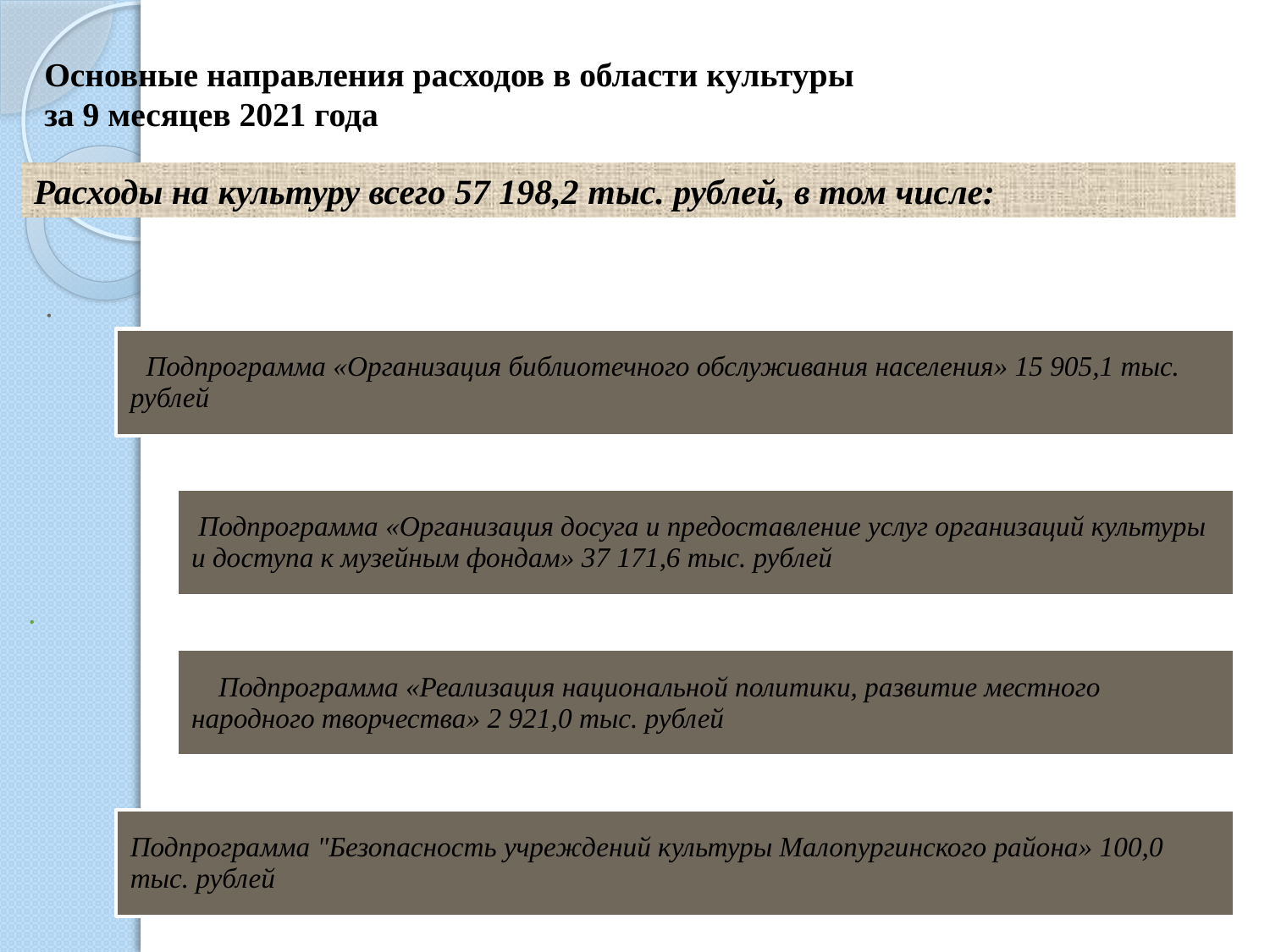

# Основные направления расходов в области культуры за 9 месяцев 2021 года
Расходы на культуру всего 57 198,2 тыс. рублей, в том числе:
   Подпрограмма «Организация библиотечного обслуживания населения» 15 905,1 тыс. рублей
 Подпрограмма «Организация досуга и предоставление услуг организаций культуры и доступа к музейным фондам» 37 171,6 тыс. рублей
    Подпрограмма «Реализация национальной политики, развитие местного народного творчества» 2 921,0 тыс. рублей
Подпрограмма "Безопасность учреждений культуры Малопургинского района» 100,0 тыс. рублей